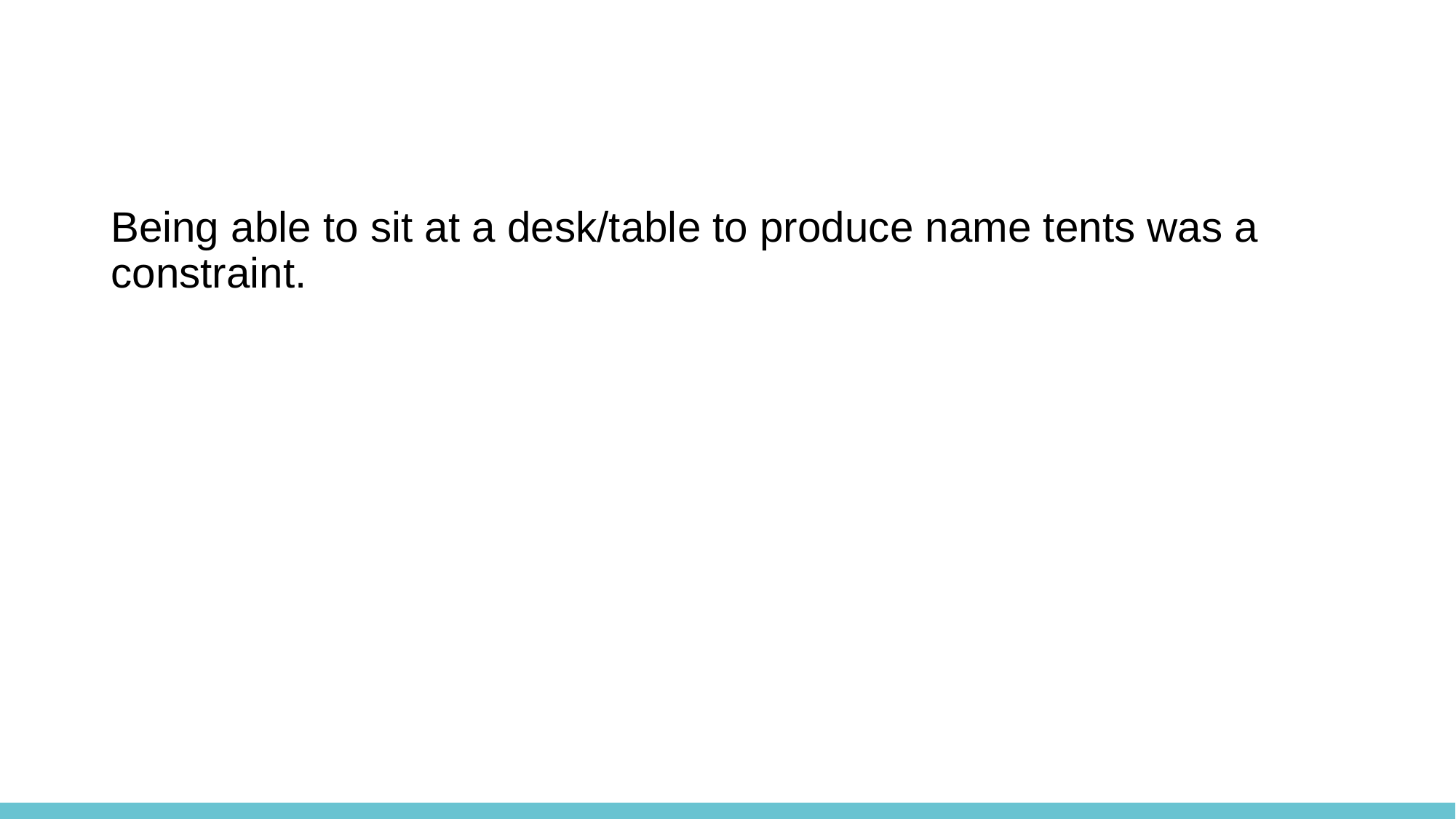

Being able to sit at a desk/table to produce name tents was a constraint.